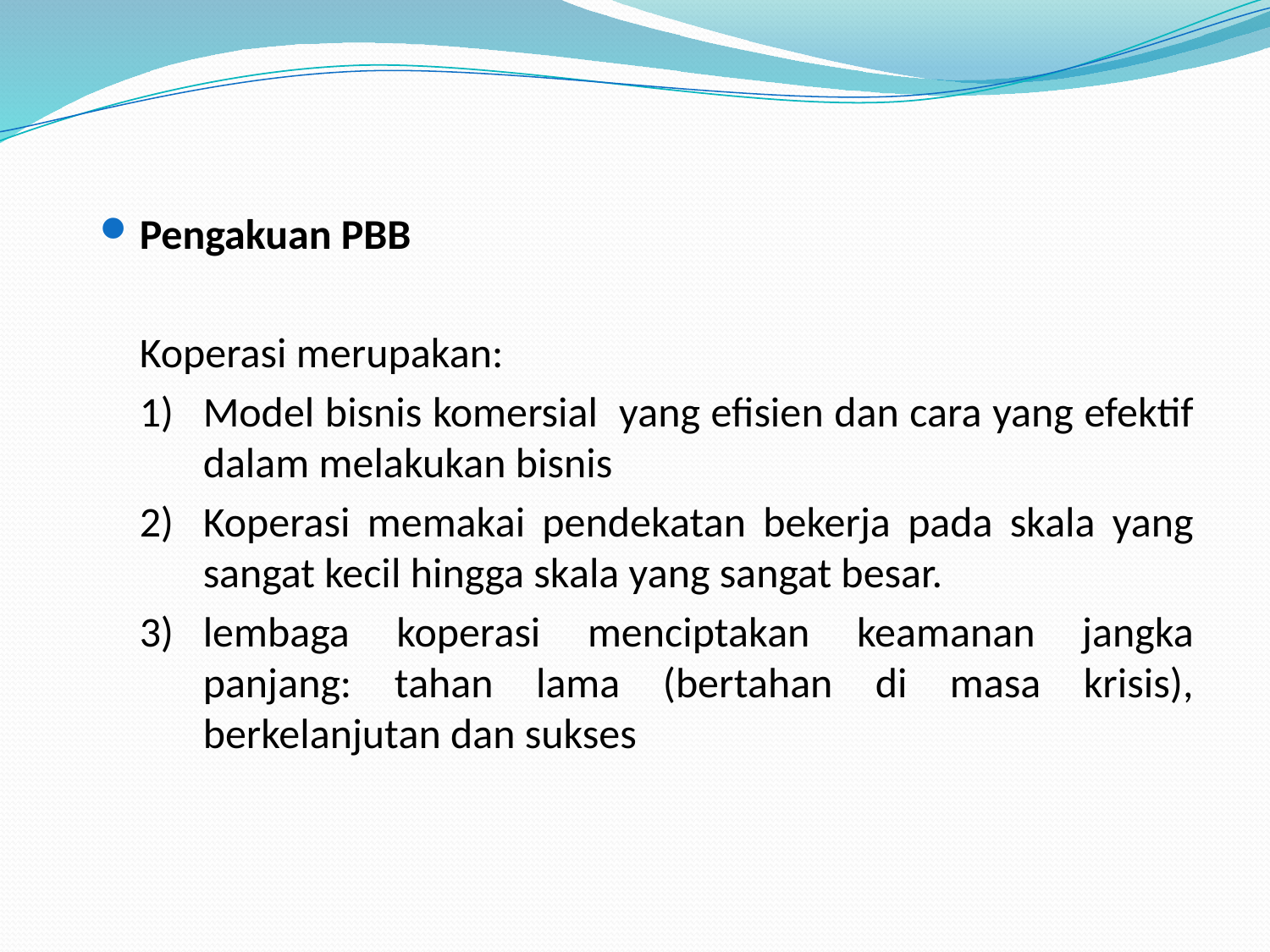

Pengakuan PBB

Koperasi merupakan:
1)	Model bisnis komersial  yang efisien dan cara yang efektif dalam melakukan bisnis
2)	Koperasi memakai pendekatan bekerja pada skala yang sangat kecil hingga skala yang sangat besar.
3)	lembaga koperasi menciptakan keamanan jangka panjang: tahan lama (bertahan di masa krisis), berkelanjutan dan sukses